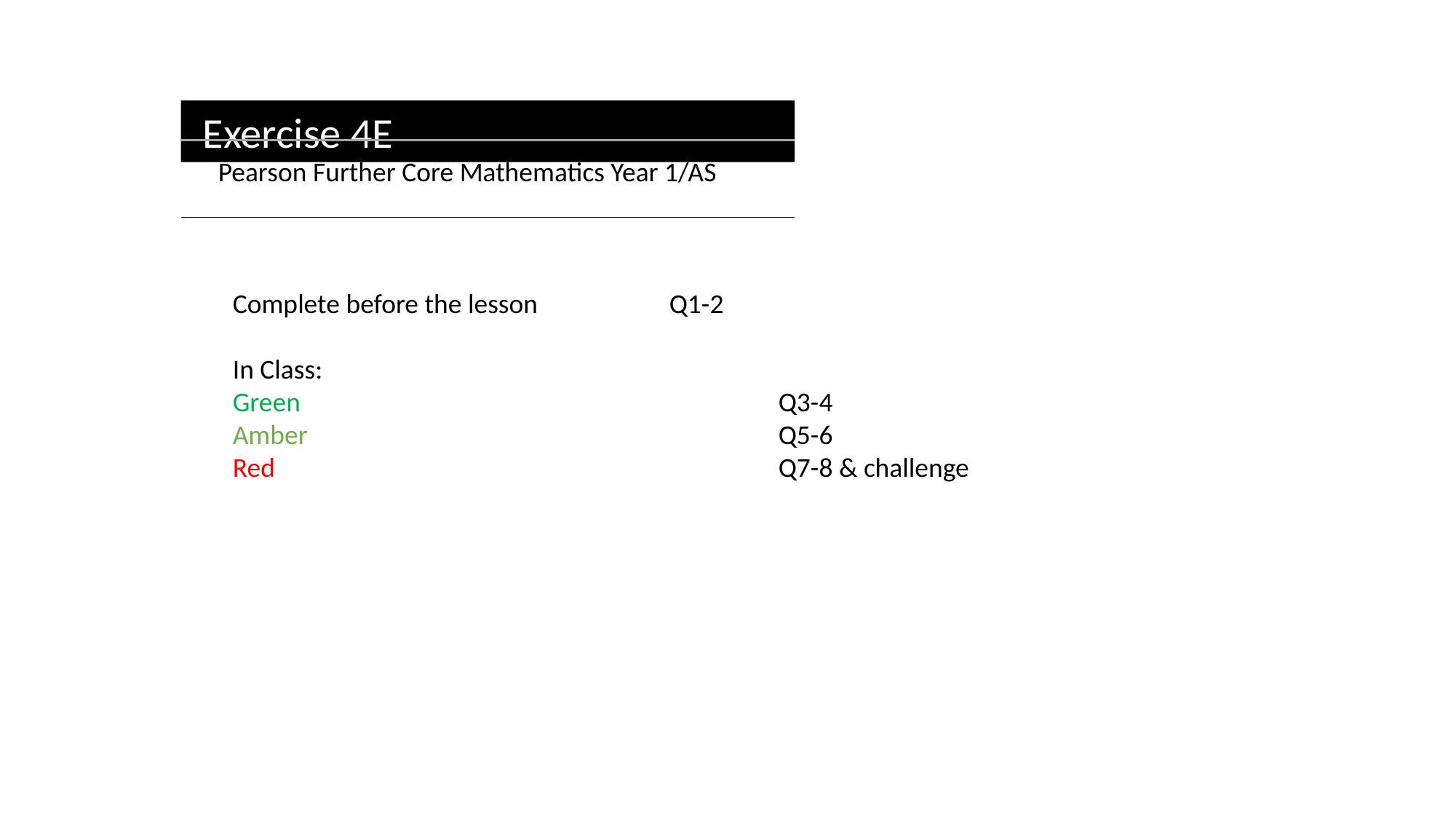

Exercise 4E
Pearson Further Core Mathematics Year 1/AS
Complete before the lesson		Q1-2

In Class:
Green					Q3-4
Amber 					Q5-6
Red					Q7-8 & challenge